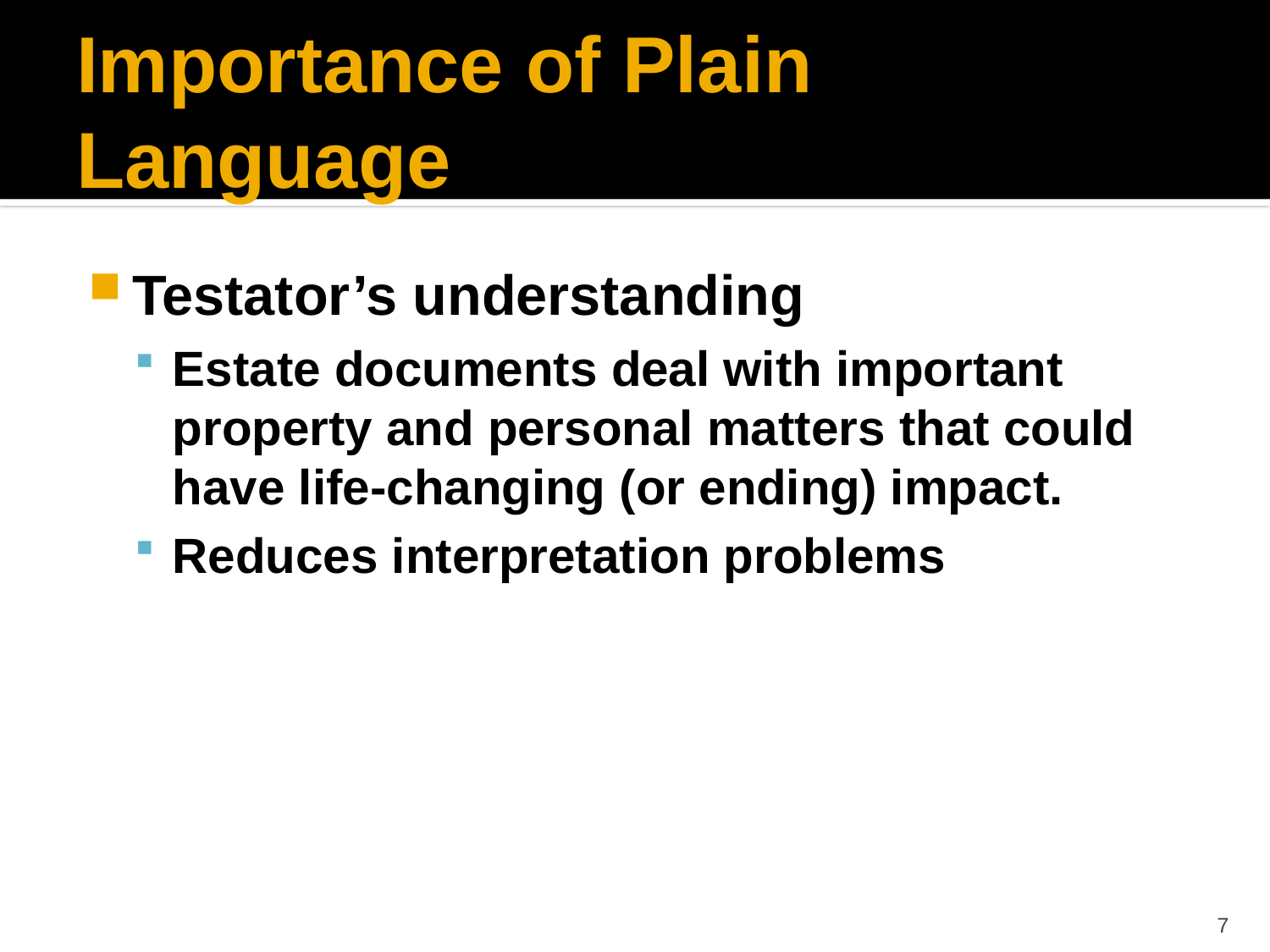

# Importance of Plain Language
Testator’s understanding
Estate documents deal with important property and personal matters that could have life-changing (or ending) impact.
Reduces interpretation problems
7